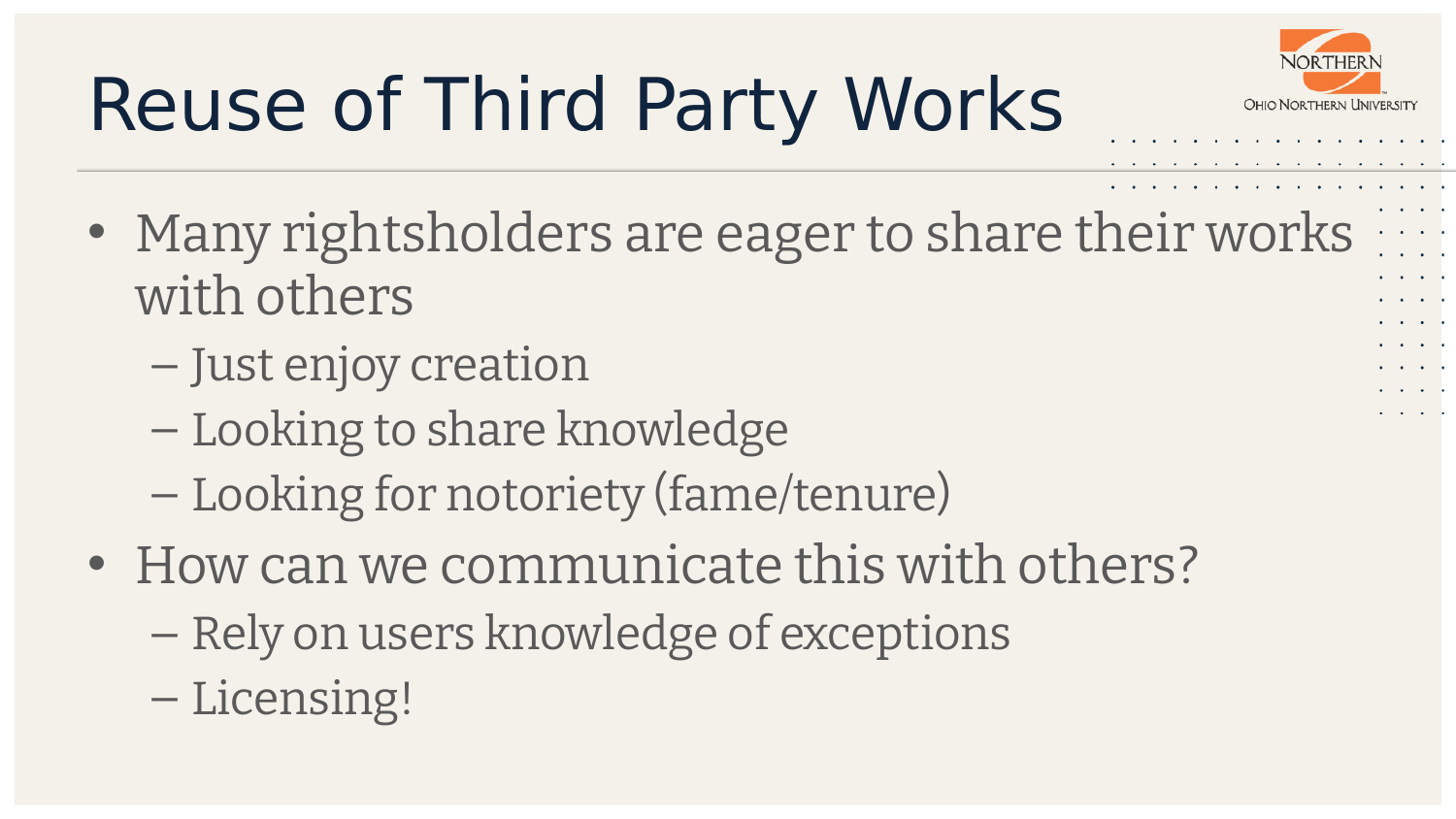

# Reuse of Third Party Works
Many rightsholders are eager to share their works with others
Just enjoy creation
Looking to share knowledge
Looking for notoriety (fame/tenure)
How can we communicate this with others?
Rely on users knowledge of exceptions
Licensing!